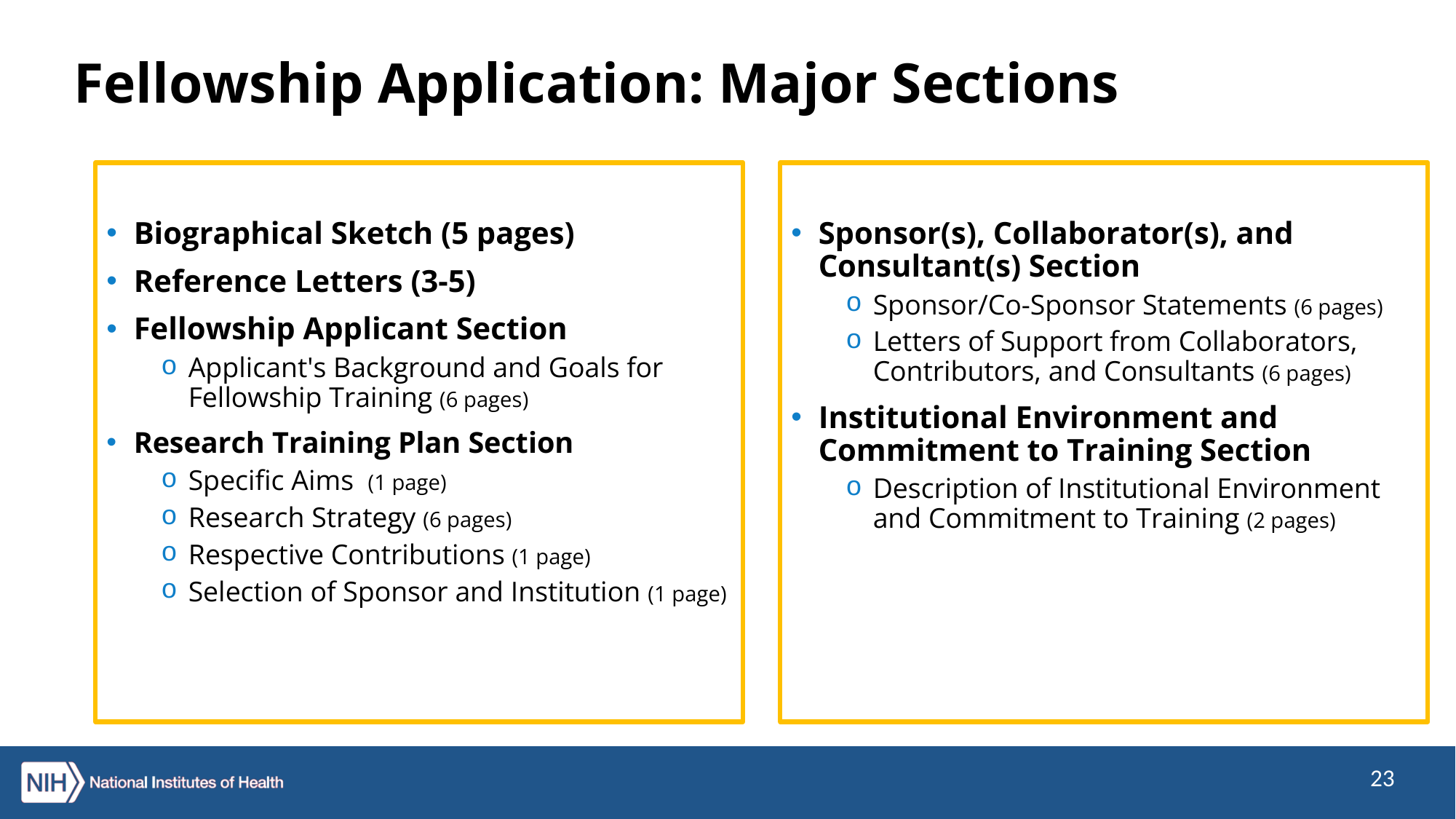

# Fellowship Application: Major Sections

Biographical Sketch (5 pages)
Reference Letters (3-5)
Fellowship Applicant Section
Applicant's Background and Goals for Fellowship Training (6 pages)
Research Training Plan Section
Specific Aims  (1 page)
Research Strategy (6 pages)
Respective Contributions (1 page)
Selection of Sponsor and Institution (1 page)

Sponsor(s), Collaborator(s), and Consultant(s) Section
Sponsor/Co-Sponsor Statements (6 pages)
Letters of Support from Collaborators, Contributors, and Consultants (6 pages)
Institutional Environment and Commitment to Training Section
Description of Institutional Environment and Commitment to Training (2 pages)
23